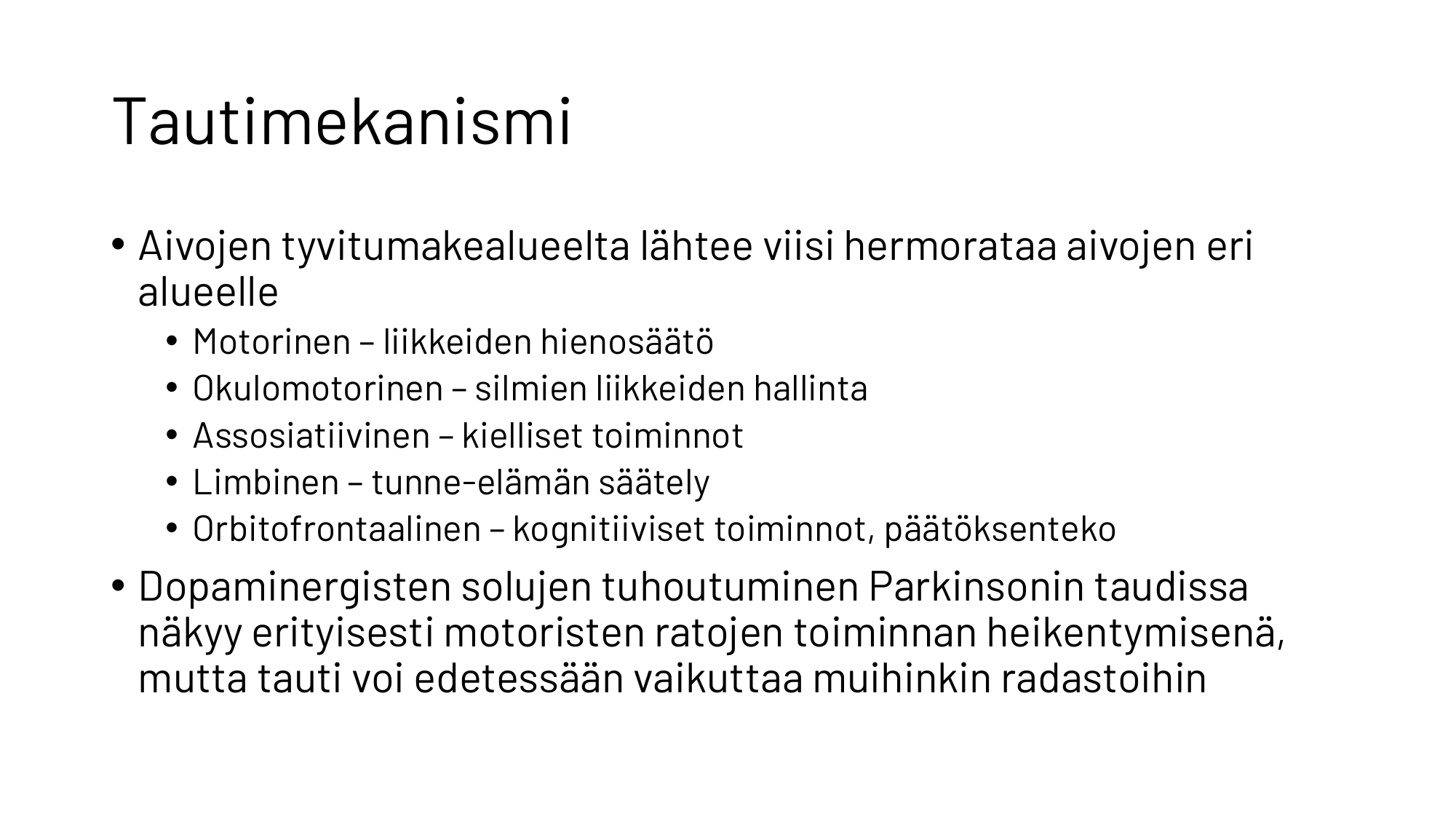

# Tautimekanismi
Aivojen tyvitumakealueelta lähtee viisi hermorataa aivojen eri alueelle
Motorinen – liikkeiden hienosäätö
Okulomotorinen – silmien liikkeiden hallinta
Assosiatiivinen – kielliset toiminnot
Limbinen – tunne-elämän säätely
Orbitofrontaalinen – kognitiiviset toiminnot, päätöksenteko
Dopaminergisten solujen tuhoutuminen Parkinsonin taudissa näkyy erityisesti motoristen ratojen toiminnan heikentymisenä, mutta tauti voi edetessään vaikuttaa muihinkin radastoihin